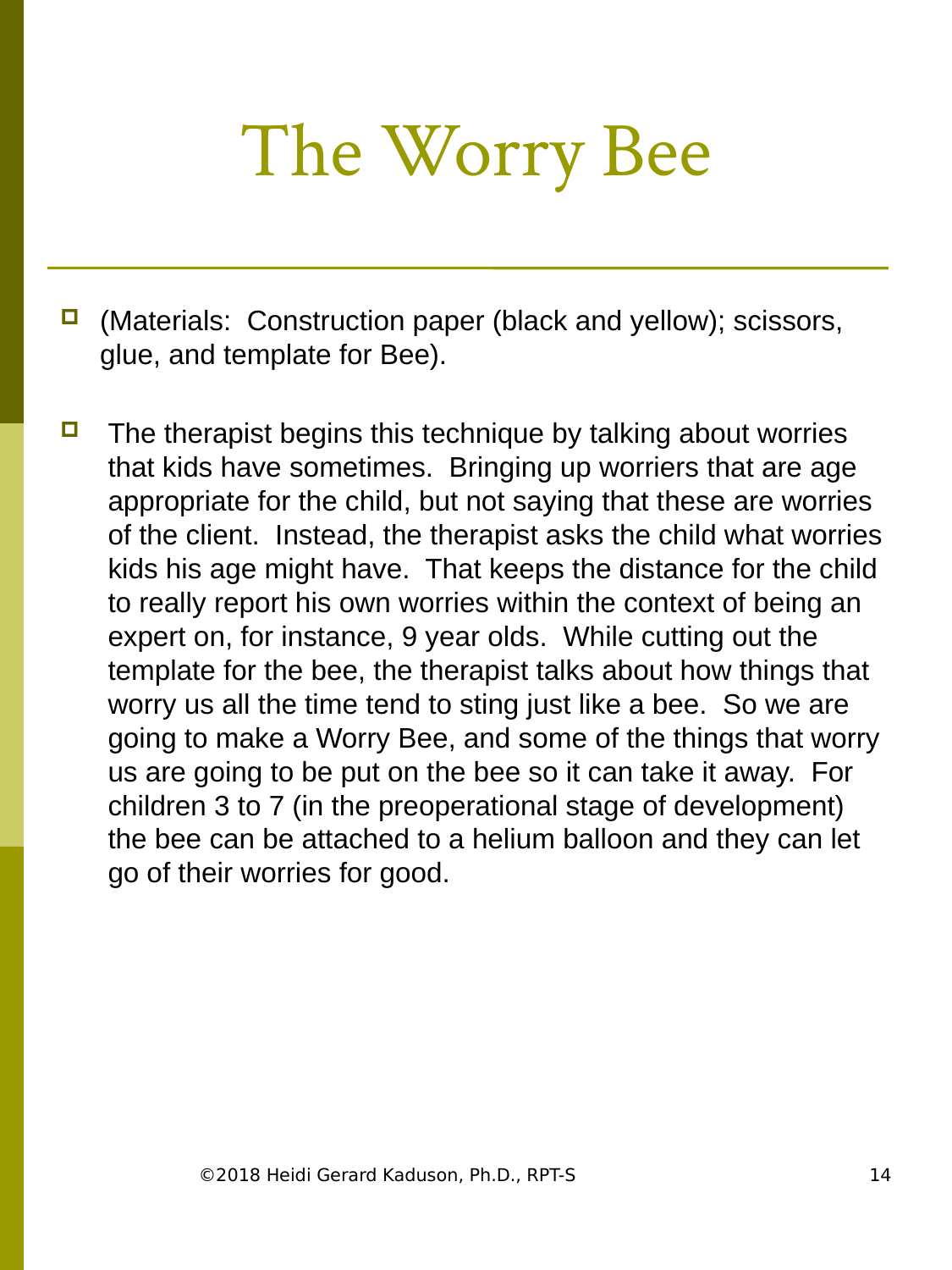

# The Worry Bee
(Materials:  Construction paper (black and yellow); scissors, glue, and template for Bee).

The therapist begins this technique by talking about worries that kids have sometimes.  Bringing up worriers that are age appropriate for the child, but not saying that these are worries of the client.  Instead, the therapist asks the child what worries kids his age might have.  That keeps the distance for the child to really report his own worries within the context of being an expert on, for instance, 9 year olds.  While cutting out the template for the bee, the therapist talks about how things that worry us all the time tend to sting just like a bee.  So we are going to make a Worry Bee, and some of the things that worry us are going to be put on the bee so it can take it away.  For children 3 to 7 (in the preoperational stage of development) the bee can be attached to a helium balloon and they can let go of their worries for good.
©2018 Heidi Gerard Kaduson, Ph.D., RPT-S
14